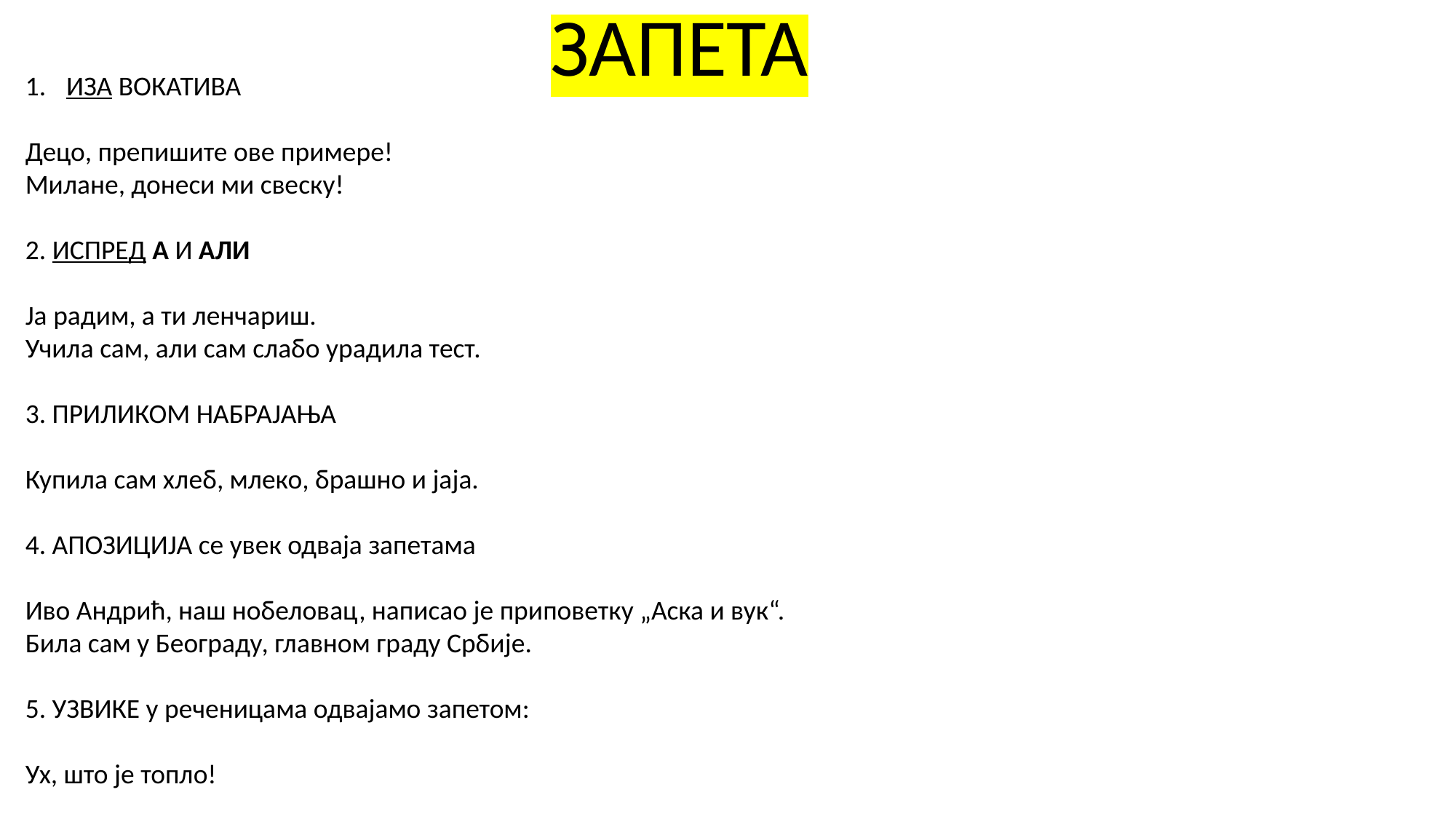

ЗАПЕТА
ИЗА ВОКАТИВА

Децо, препишите ове примере!
Милане, донеси ми свеску!

2. ИСПРЕД А И АЛИ

Ја радим, а ти ленчариш.
Учила сам, али сам слабо урадила тест.

3. ПРИЛИКОМ НАБРАЈАЊА

Купила сам хлеб, млеко, брашно и јаја.

4. АПОЗИЦИЈА се увек одваја запетама

Иво Андрић, наш нобеловац, написао је приповетку „Аска и вук“.
Била сам у Београду, главном граду Србије.

5. УЗВИКЕ у реченицама одвајамо запетом:

Ух, што је топло!